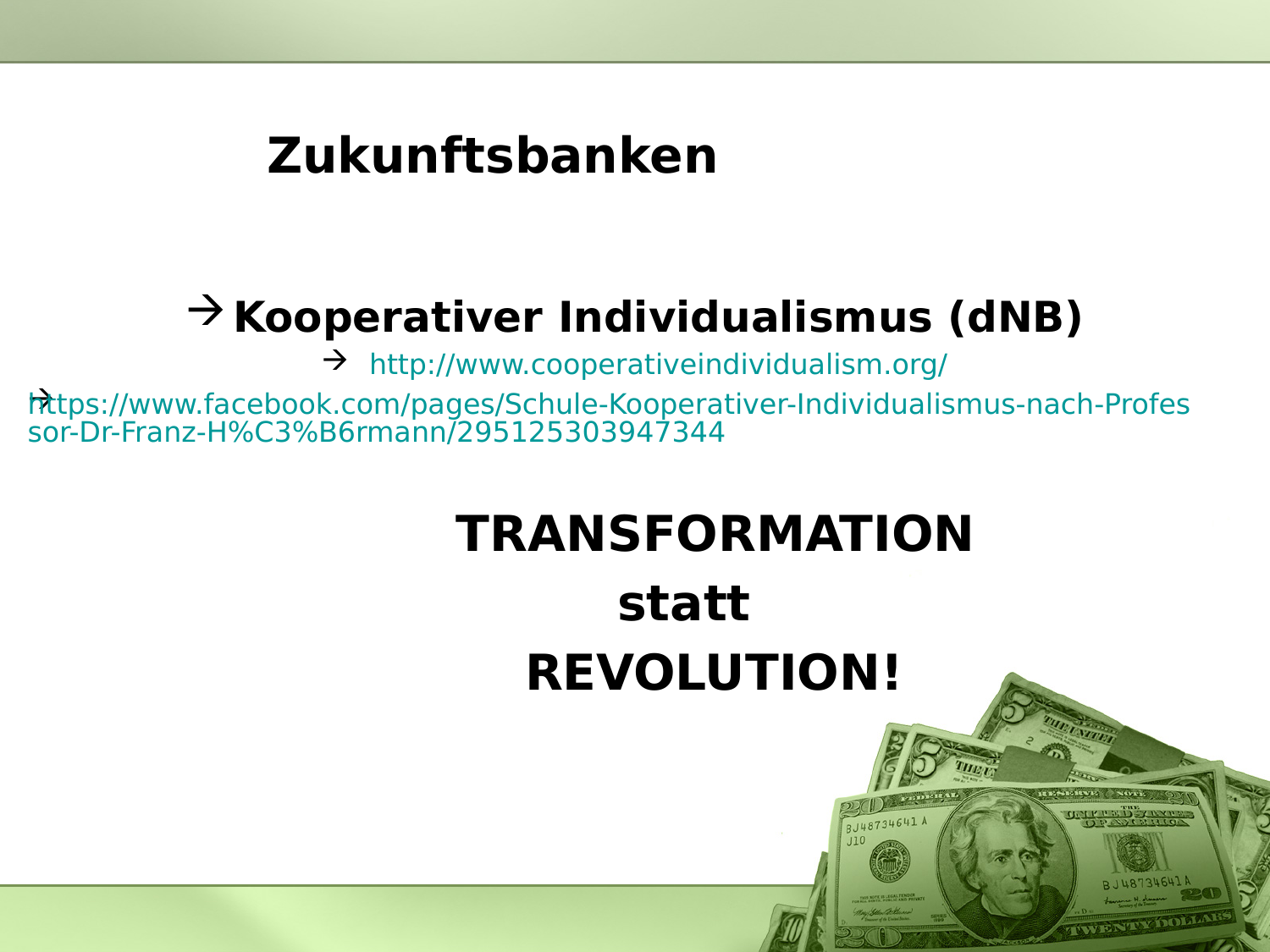

# Zukunftsbanken

Kooperativer Individualismus (dNB)
http://www.cooperativeindividualism.org/
https://www.facebook.com/pages/Schule-Kooperativer-Individualismus-nach-Professor-Dr-Franz-H%C3%B6rmann/295125303947344

				TRANSFORMATION
					  statt
				    REVOLUTION!